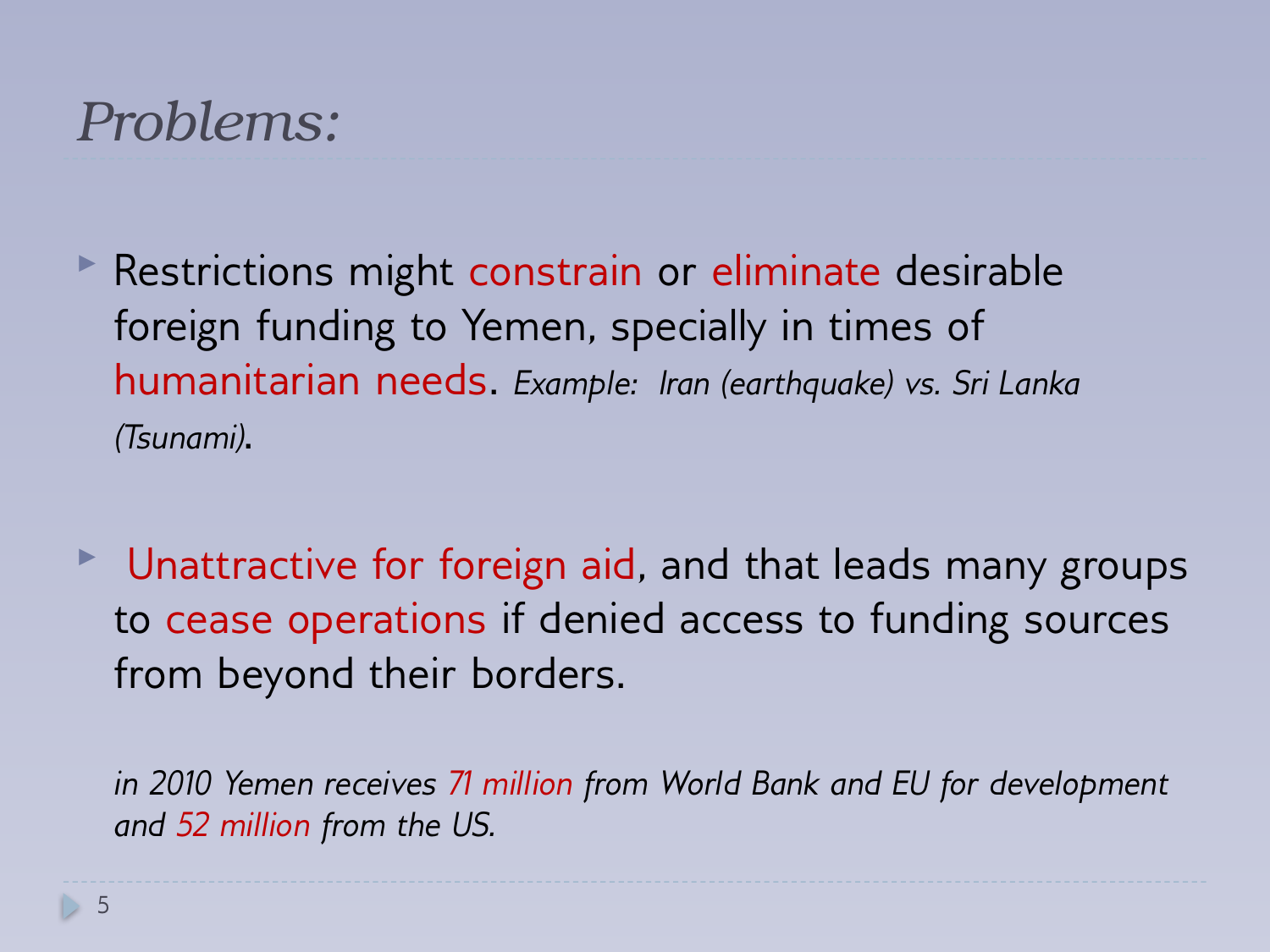

# Problems:

Restrictions might constrain or eliminate desirable foreign funding to Yemen, specially in times of humanitarian needs. Example:  Iran (earthquake) vs. Sri Lanka (Tsunami).

 Unattractive for foreign aid, and that leads many groups to cease operations if denied access to funding sources from beyond their borders.

in 2010 Yemen receives 71 million from World Bank and EU for development and 52 million from the US.

5